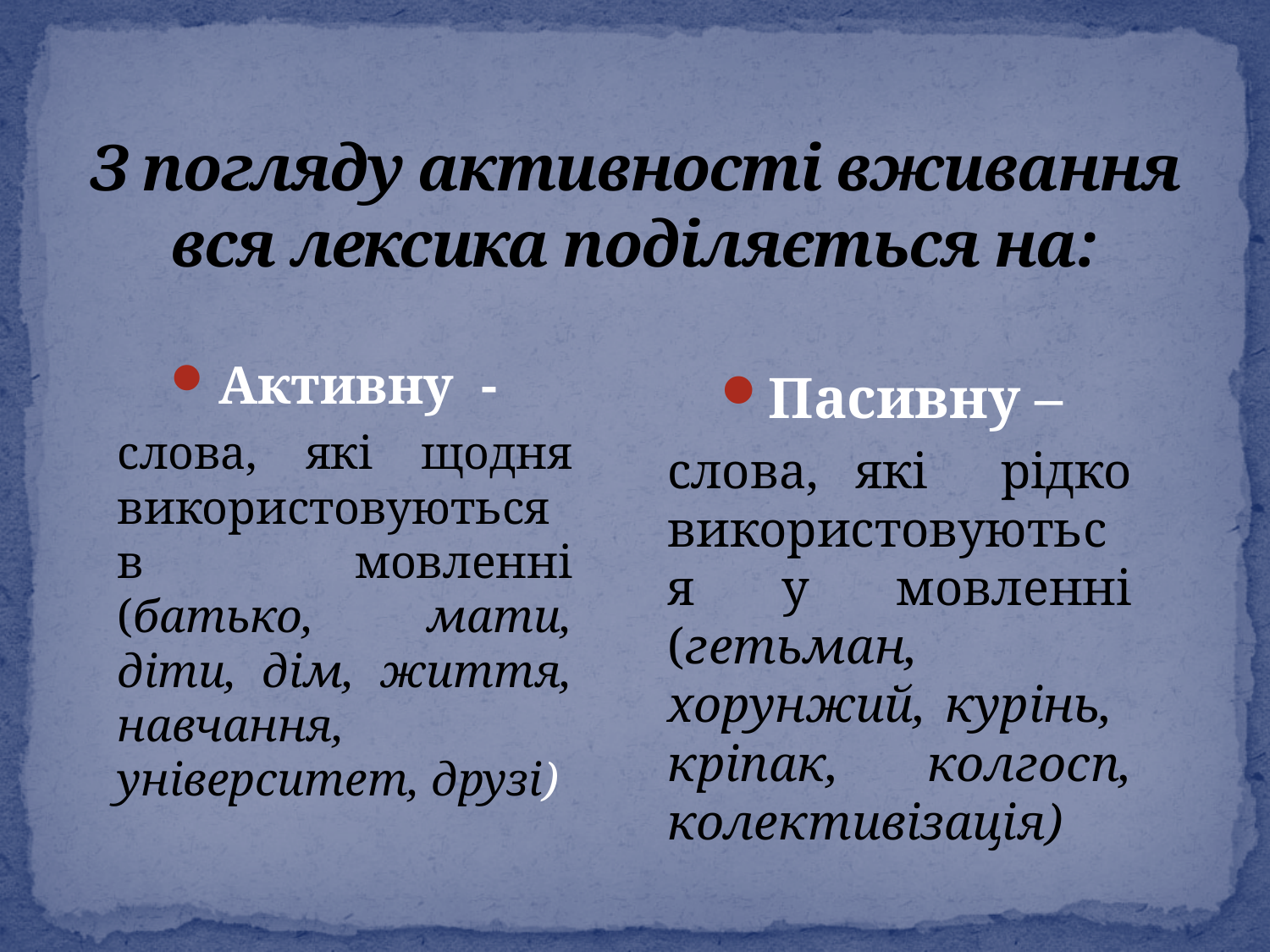

# З погляду активності вживання вся лексика поділяється на:
Активну  -
слова, які щодня використовуються в мовленні (батько, мати, діти, дім, життя, навчання, університет, друзі)
Пасивну –
слова, які  рідко використовуються у мовленні (гетьман, хорунжий, курінь,  кріпак, колгосп, колективізація)